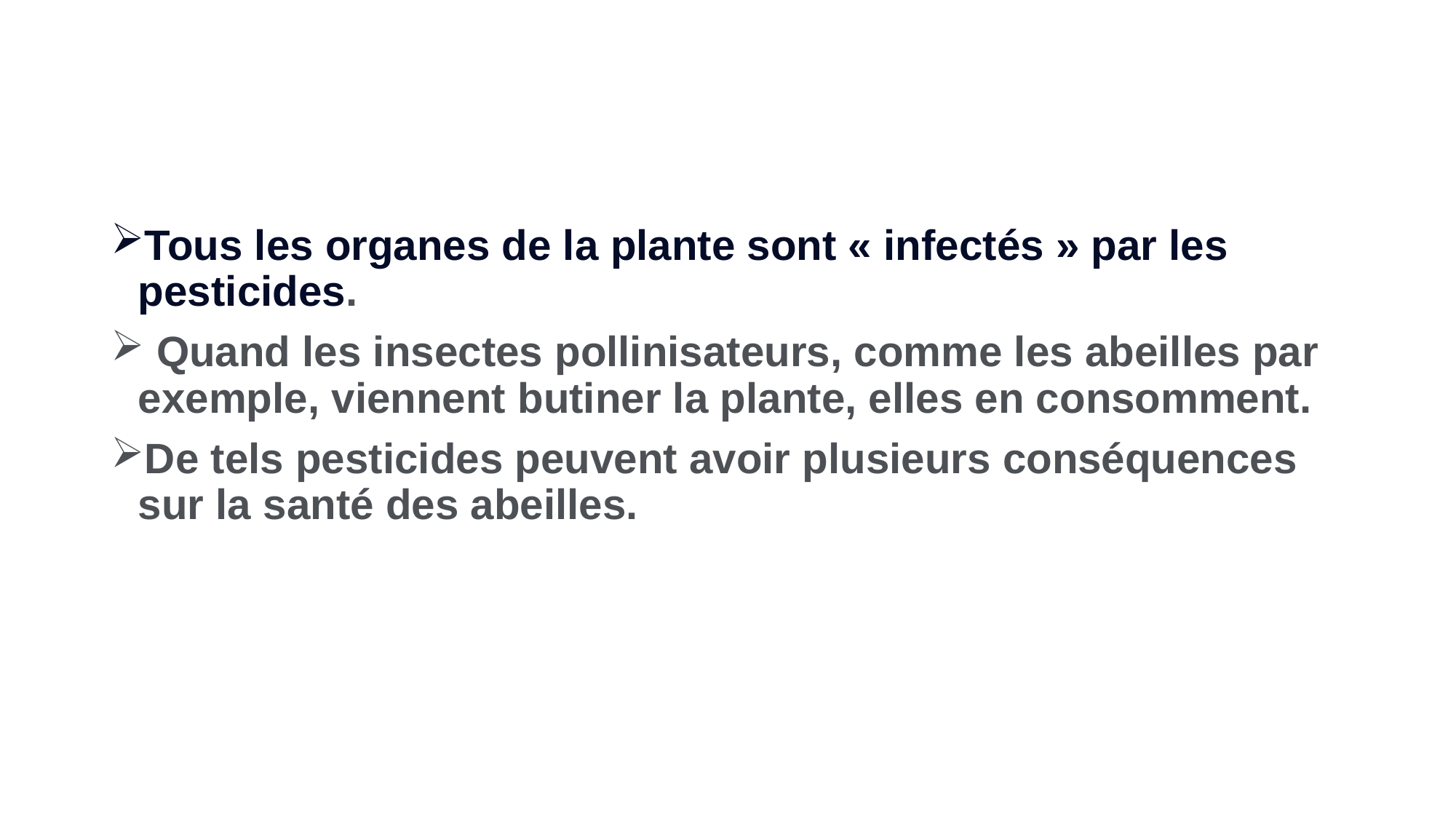

#
Tous les organes de la plante sont « infectés » par les pesticides.
 Quand les insectes pollinisateurs, comme les abeilles par exemple, viennent butiner la plante, elles en consomment.
De tels pesticides peuvent avoir plusieurs conséquences sur la santé des abeilles.